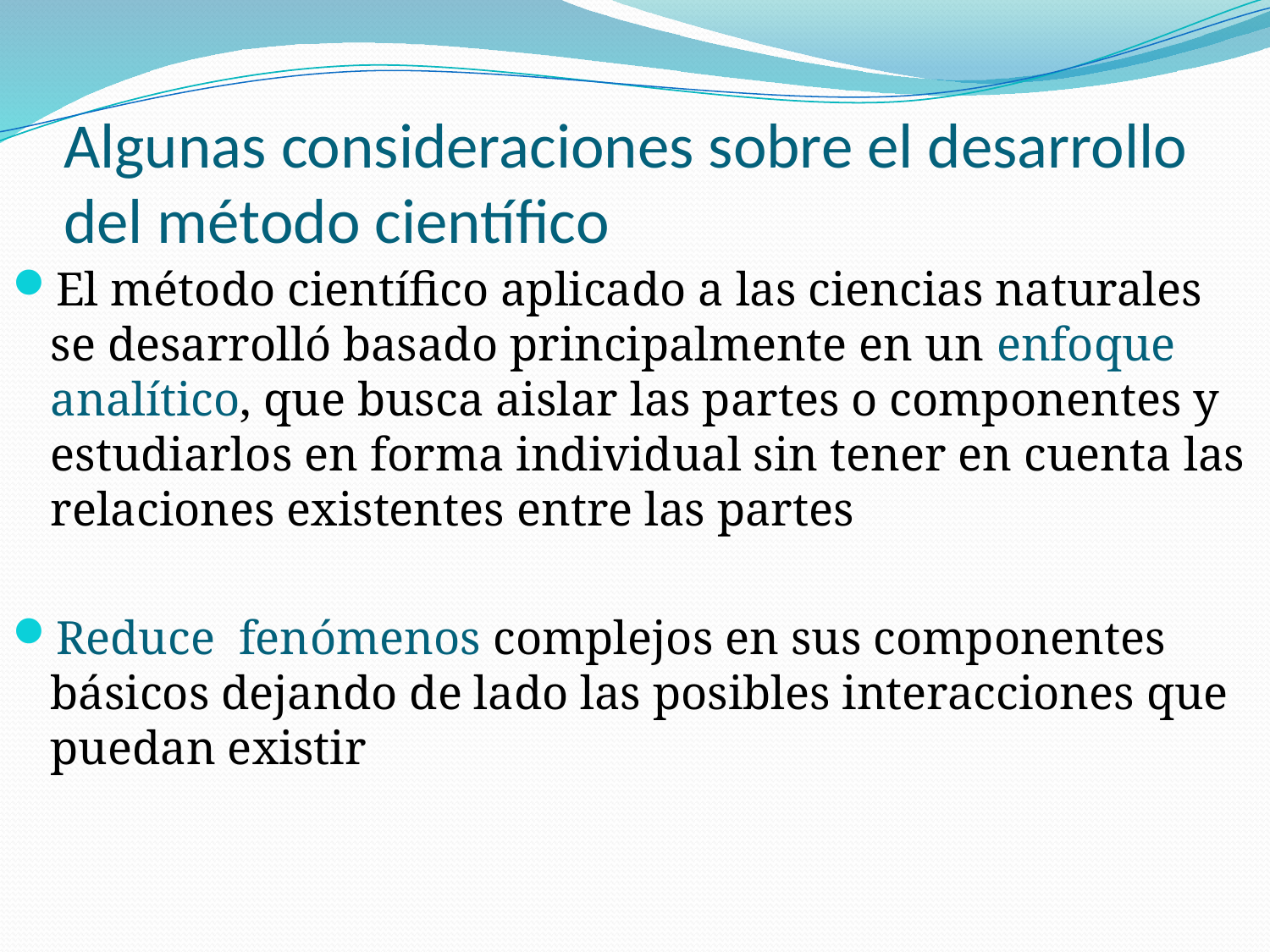

# Algunas consideraciones sobre el desarrollo del método científico
El método científico aplicado a las ciencias naturales se desarrolló basado principalmente en un enfoque analítico, que busca aislar las partes o componentes y estudiarlos en forma individual sin tener en cuenta las relaciones existentes entre las partes

Reduce  fenómenos complejos en sus componentes básicos dejando de lado las posibles interacciones que puedan existir